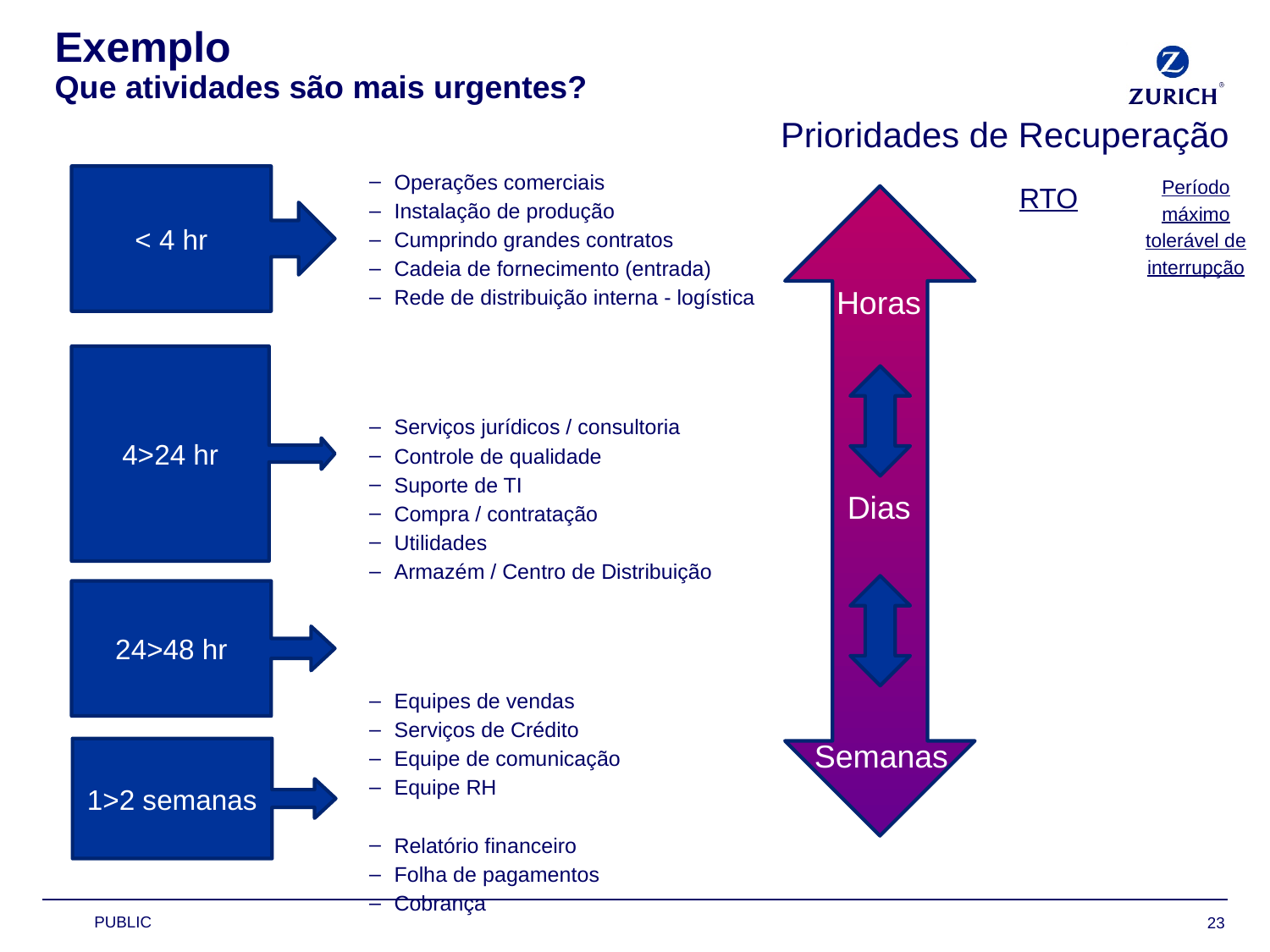

# Exemplo Que atividades são mais urgentes?
Prioridades de Recuperação
Período máximo tolerável de interrupção
< 4 hr
Operações comerciais
Instalação de produção
Cumprindo grandes contratos
Cadeia de fornecimento (entrada)
Rede de distribuição interna - logística

Serviços jurídicos / consultoria
Controle de qualidade
Suporte de TI
Compra / contratação
Utilidades
Armazém / Centro de Distribuição

Equipes de vendas
Serviços de Crédito
Equipe de comunicação
Equipe RH

Relatório financeiro
Folha de pagamentos
Cobrança

RTO

Horas
4>24 hr

Dias

24>48 hr
Semanas
1>2 semanas